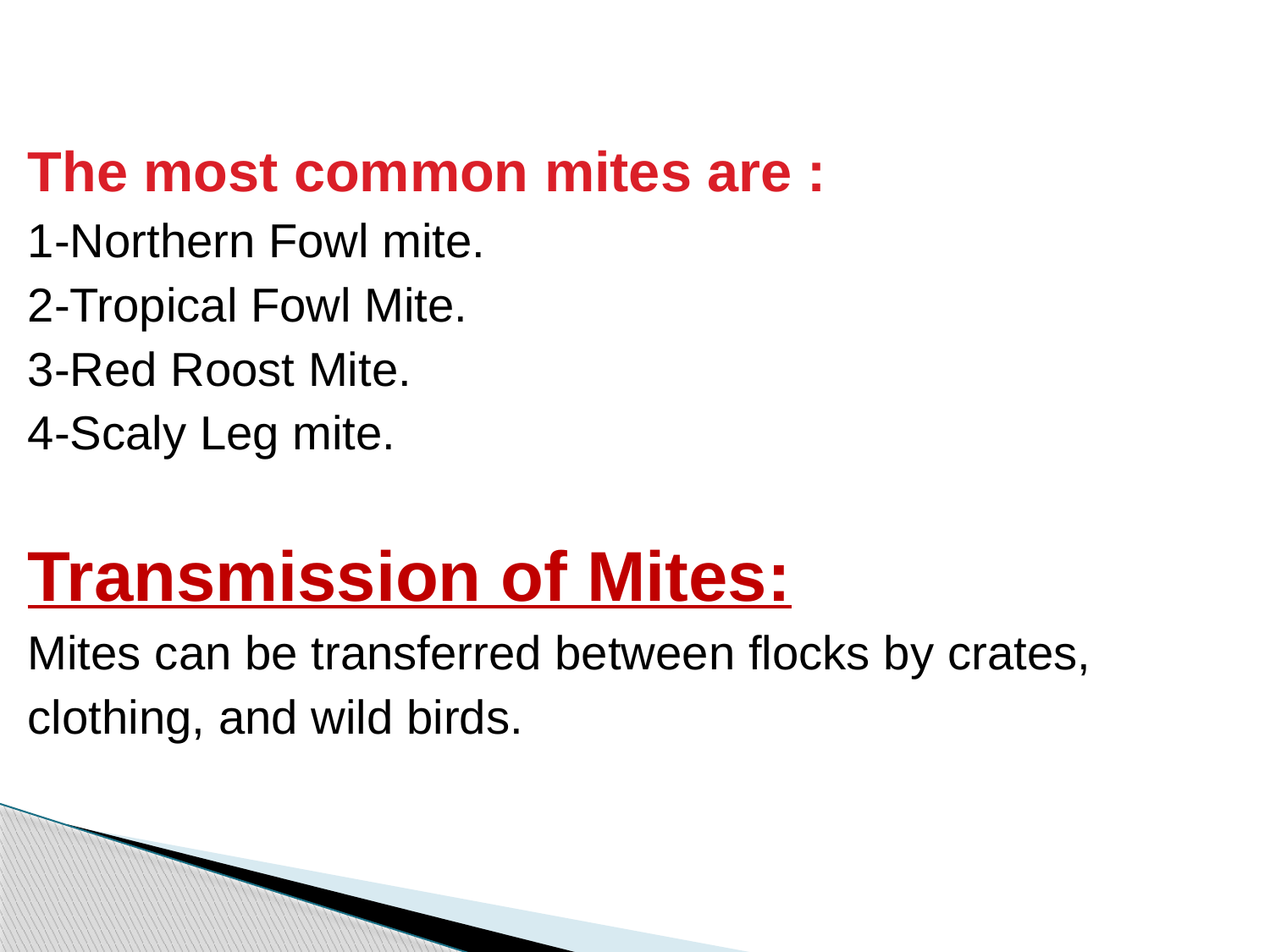

The most common mites are :
1-Northern Fowl mite.
2-Tropical Fowl Mite.
3-Red Roost Mite.
4-Scaly Leg mite.

Transmission of Mites:
Mites can be transferred between flocks by crates,
clothing, and wild birds.